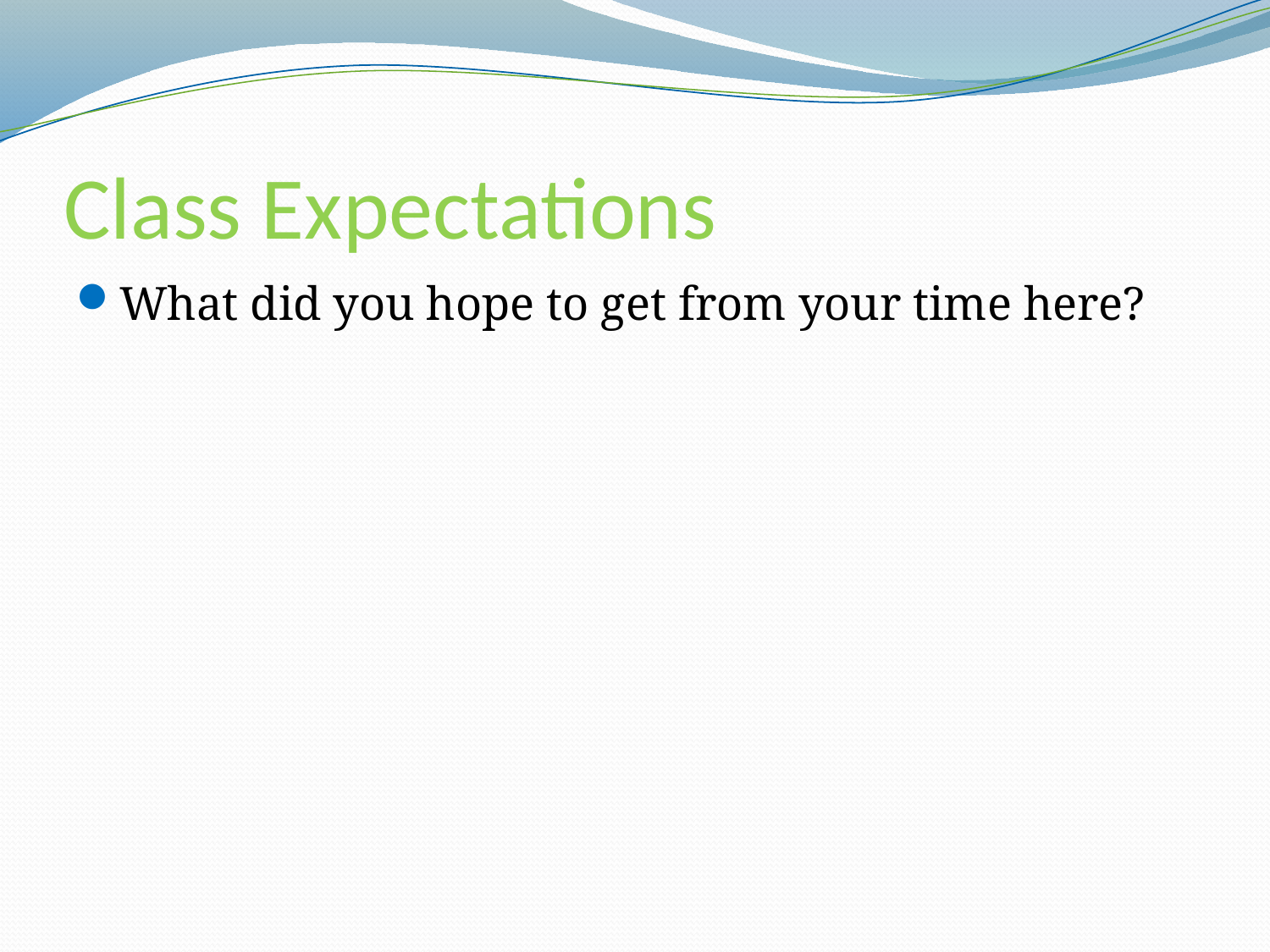

# Class Expectations
What did you hope to get from your time here?